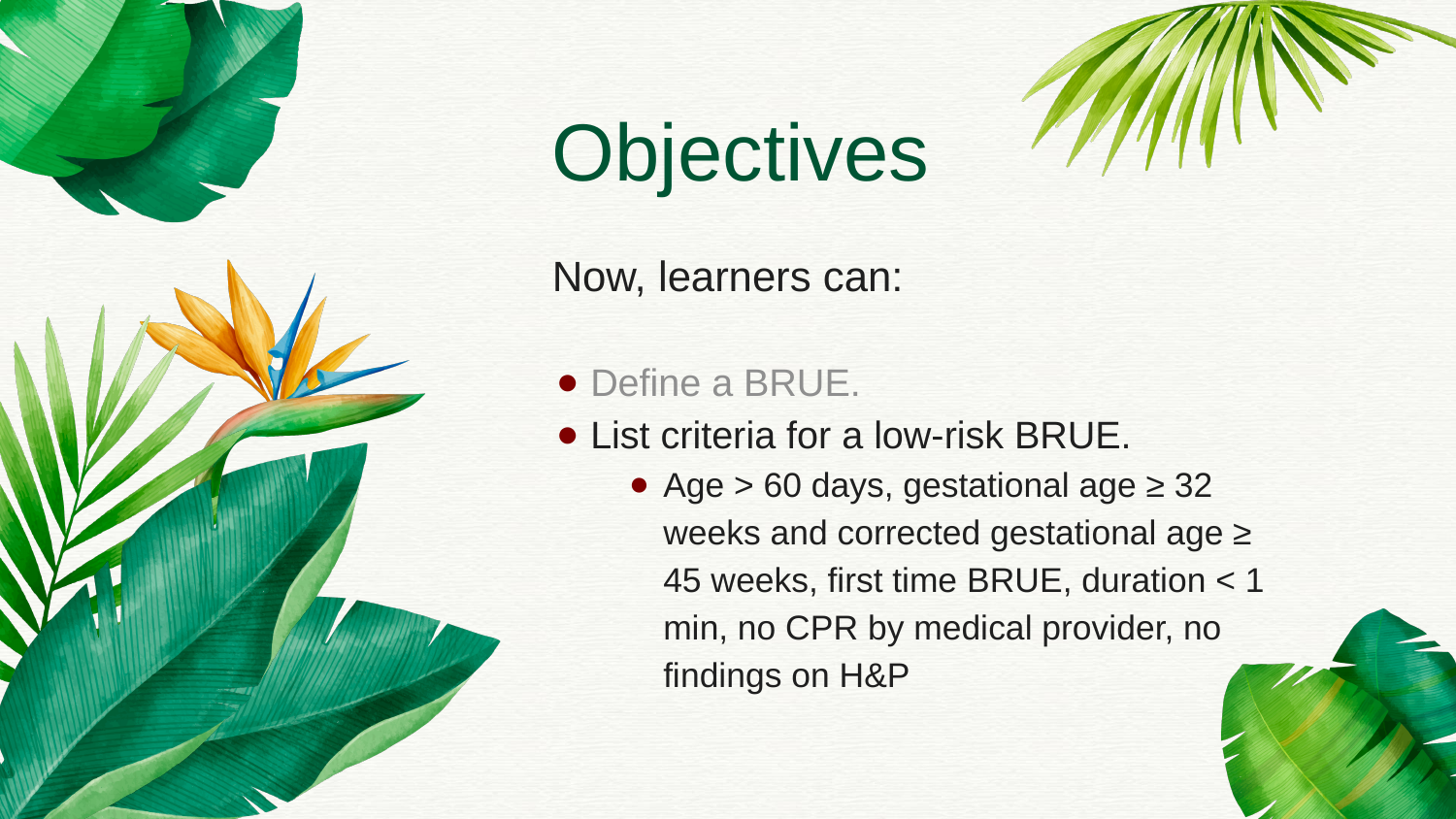

# Objectives
Now, learners can:
Define a BRUE.
List criteria for a low-risk BRUE.
Age > 60 days, gestational age ≥ 32 weeks and corrected gestational age ≥ 45 weeks, first time BRUE, duration < 1 min, no CPR by medical provider, no findings on H&P